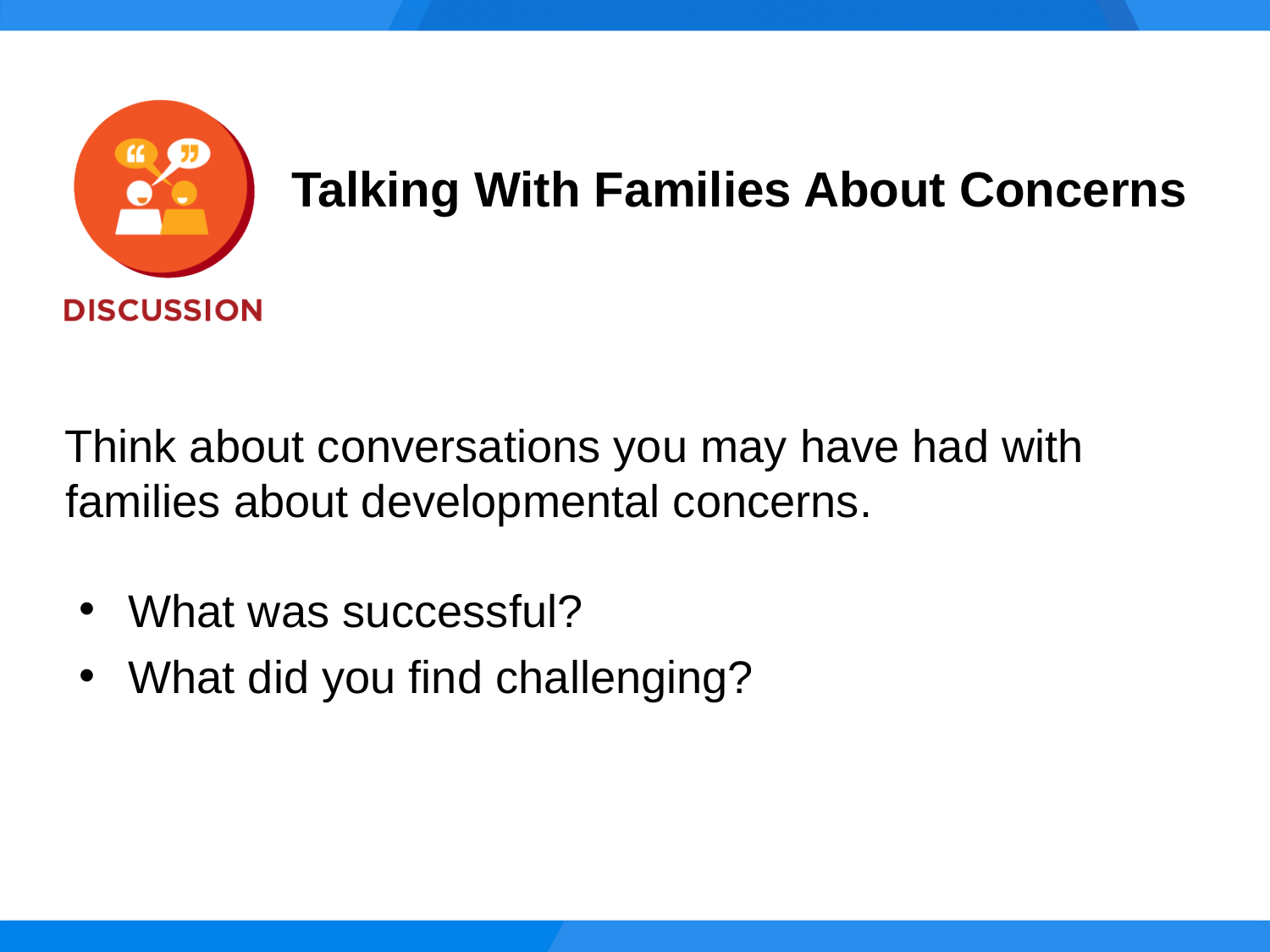

Talking With Families About Concerns
Think about conversations you may have had with families about developmental concerns.

What was successful?
What did you find challenging?